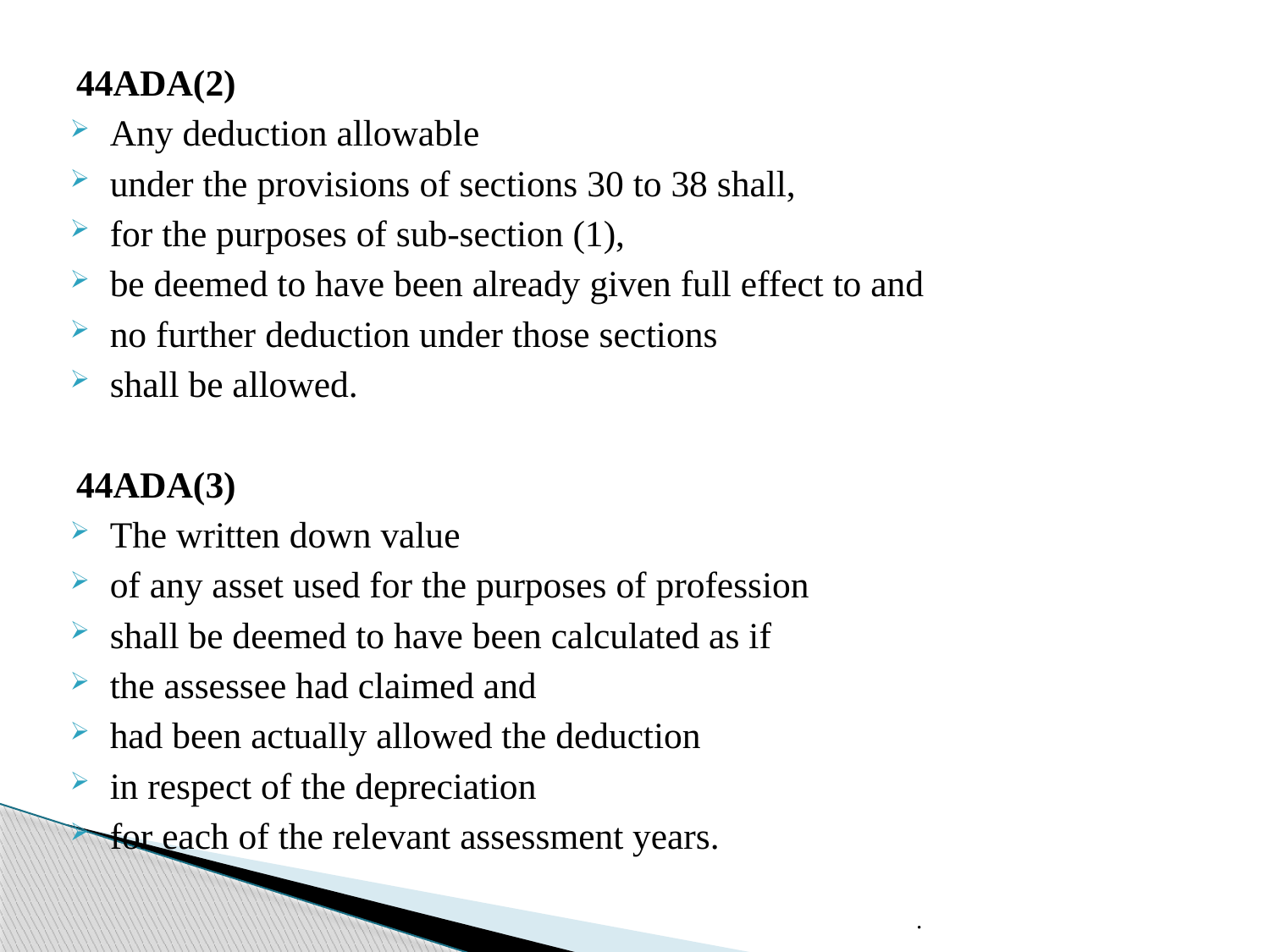

44ADA(2)
Any deduction allowable
under the provisions of sections 30 to 38 shall,
for the purposes of sub-section (1),
be deemed to have been already given full effect to and
no further deduction under those sections
shall be allowed.

44ADA(3)
The written down value
of any asset used for the purposes of profession
shall be deemed to have been calculated as if
the assessee had claimed and
had been actually allowed the deduction
in respect of the depreciation
for each of the relevant assessment years.
.